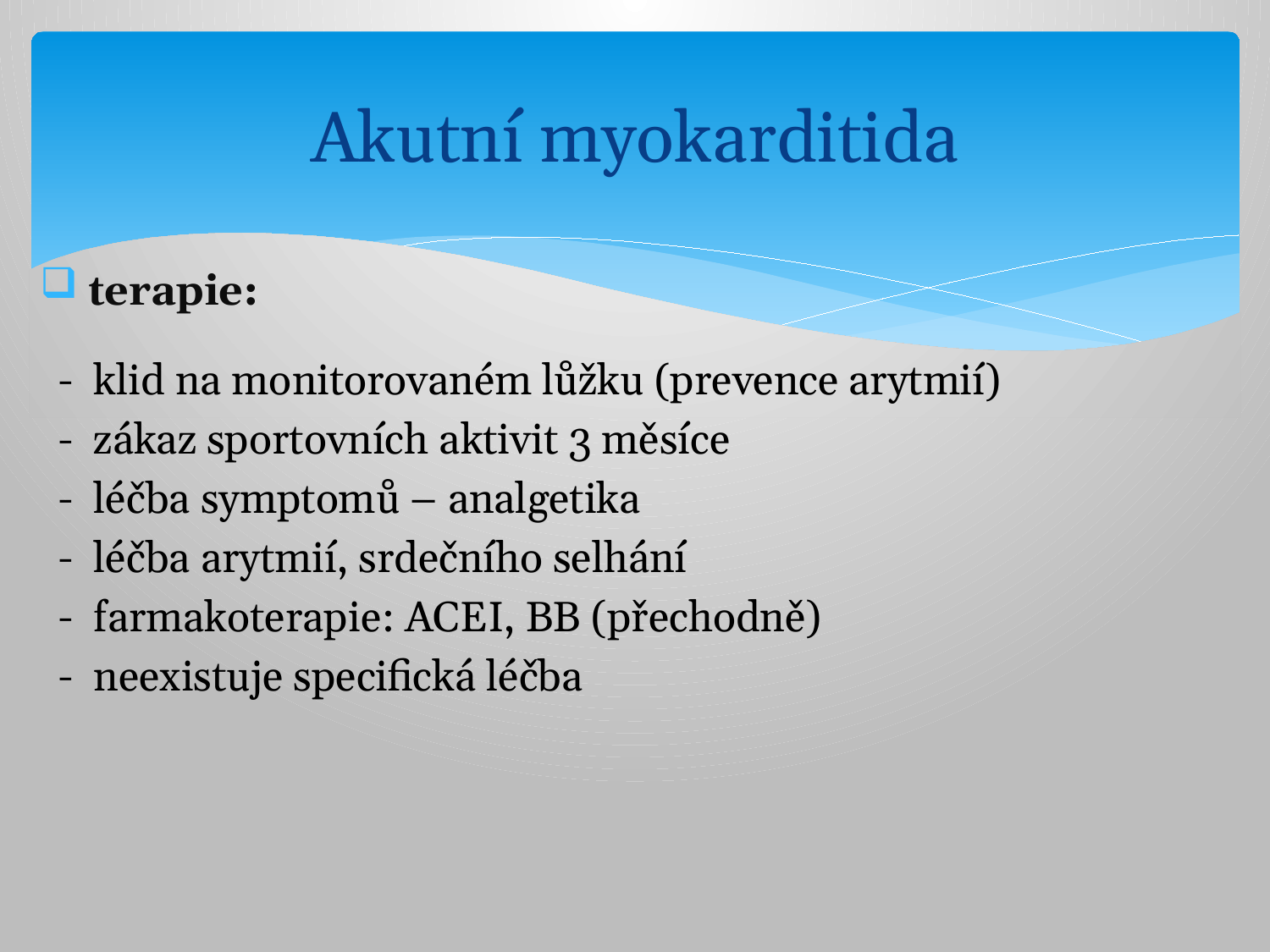

# Akutní myokarditida
 terapie:

-  klid na monitorovaném lůžku (prevence arytmií)
-  zákaz sportovních aktivit 3 měsíce
-  léčba symptomů – analgetika
-  léčba arytmií, srdečního selhání
-  farmakoterapie: ACEI, BB (přechodně)
-  neexistuje specifická léčba